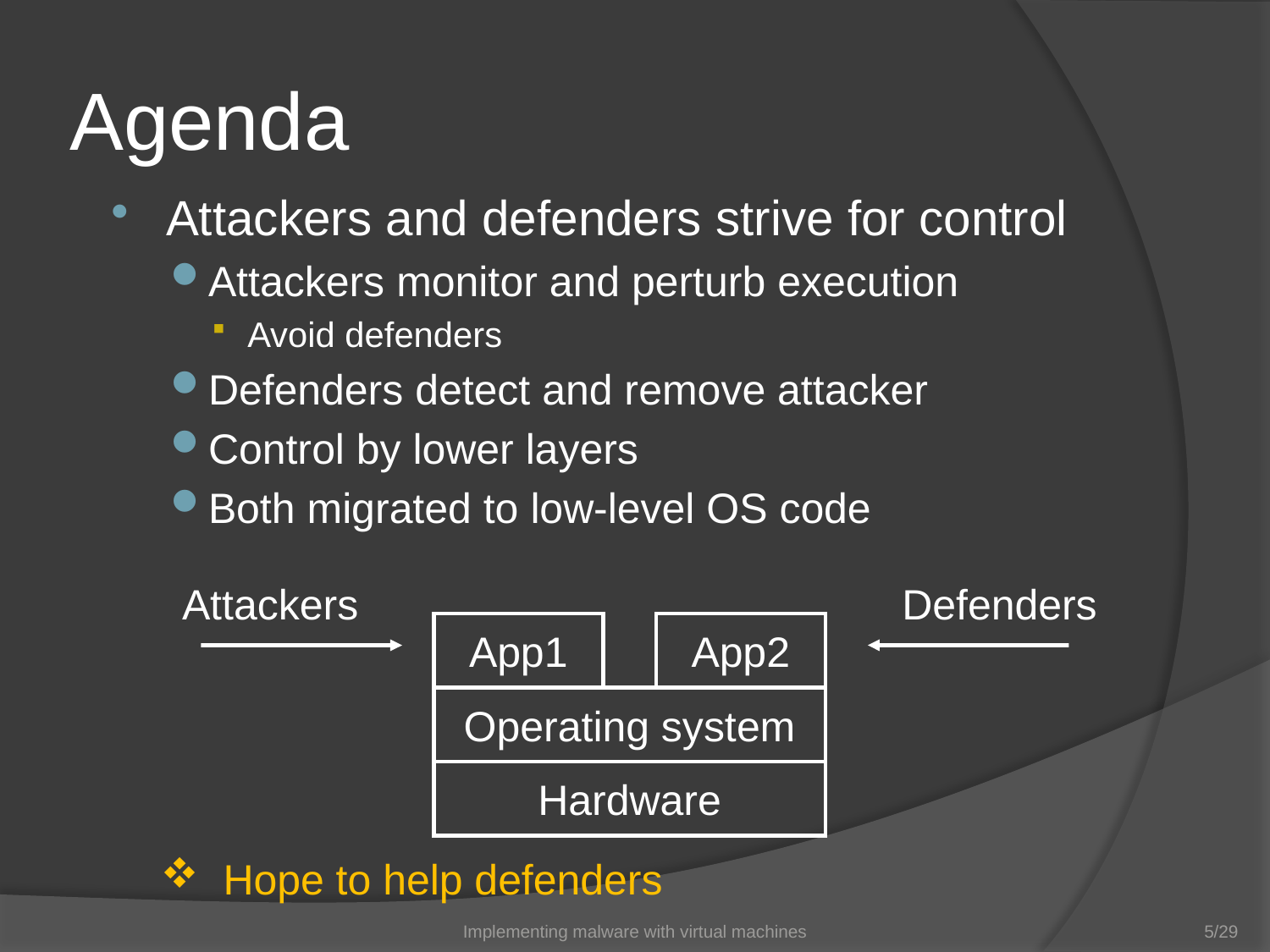

# Agenda
Attackers and defenders strive for control
Attackers monitor and perturb execution
Avoid defenders
Defenders detect and remove attacker
Control by lower layers
Both migrated to low-level OS code
Attackers

Defenders

App1
App2
Operating system
Hardware
  Hope to help defenders
Implementing malware with virtual machines
5/29